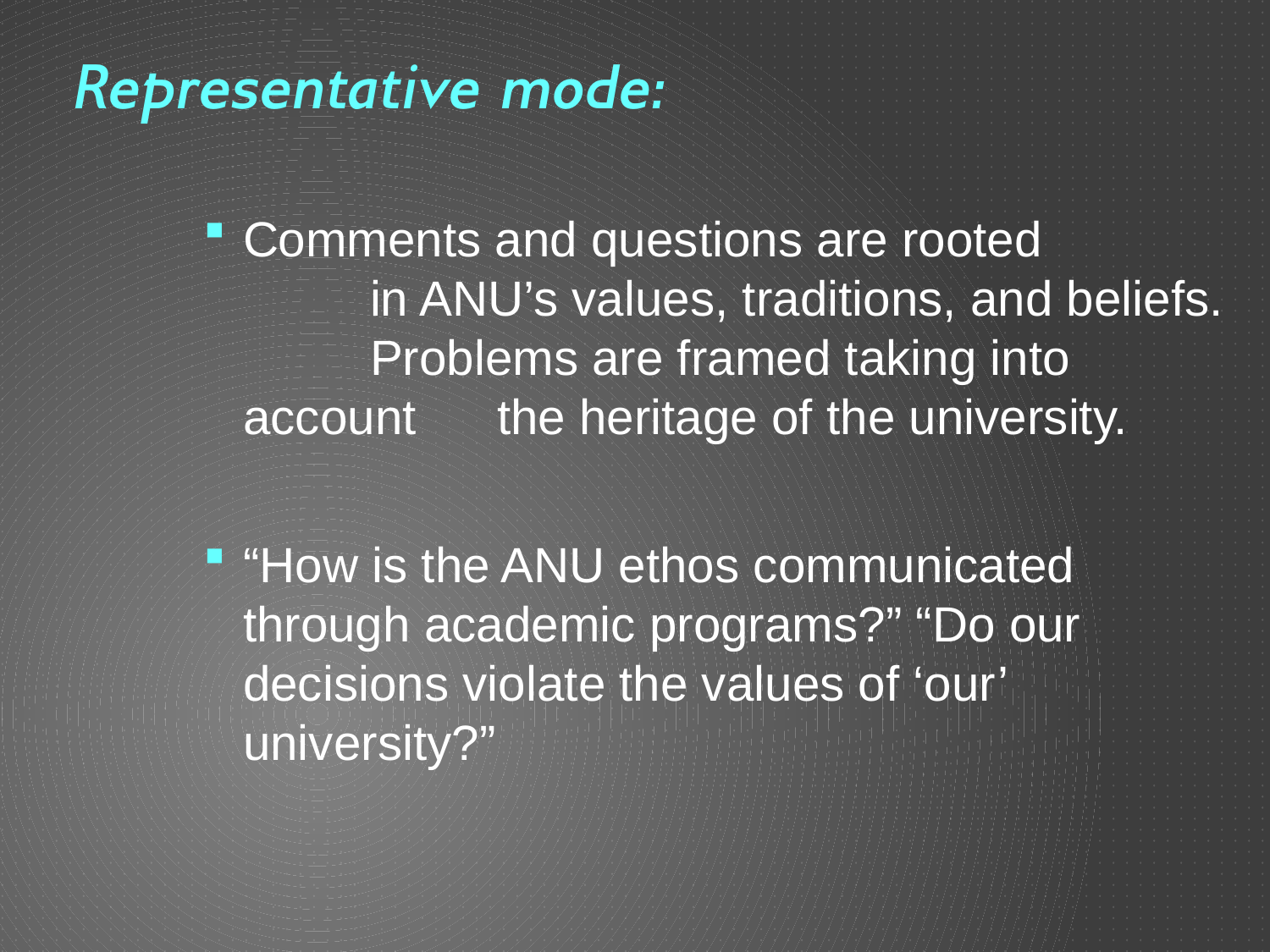

# Representative mode:
Comments and questions are rooted 		in ANU’s values, traditions, and beliefs. 	Problems are framed taking into account   	the heritage of the university.

“How is the ANU ethos communicated 	through academic programs?” “Do our 	decisions violate the values of ‘our’ 	university?”